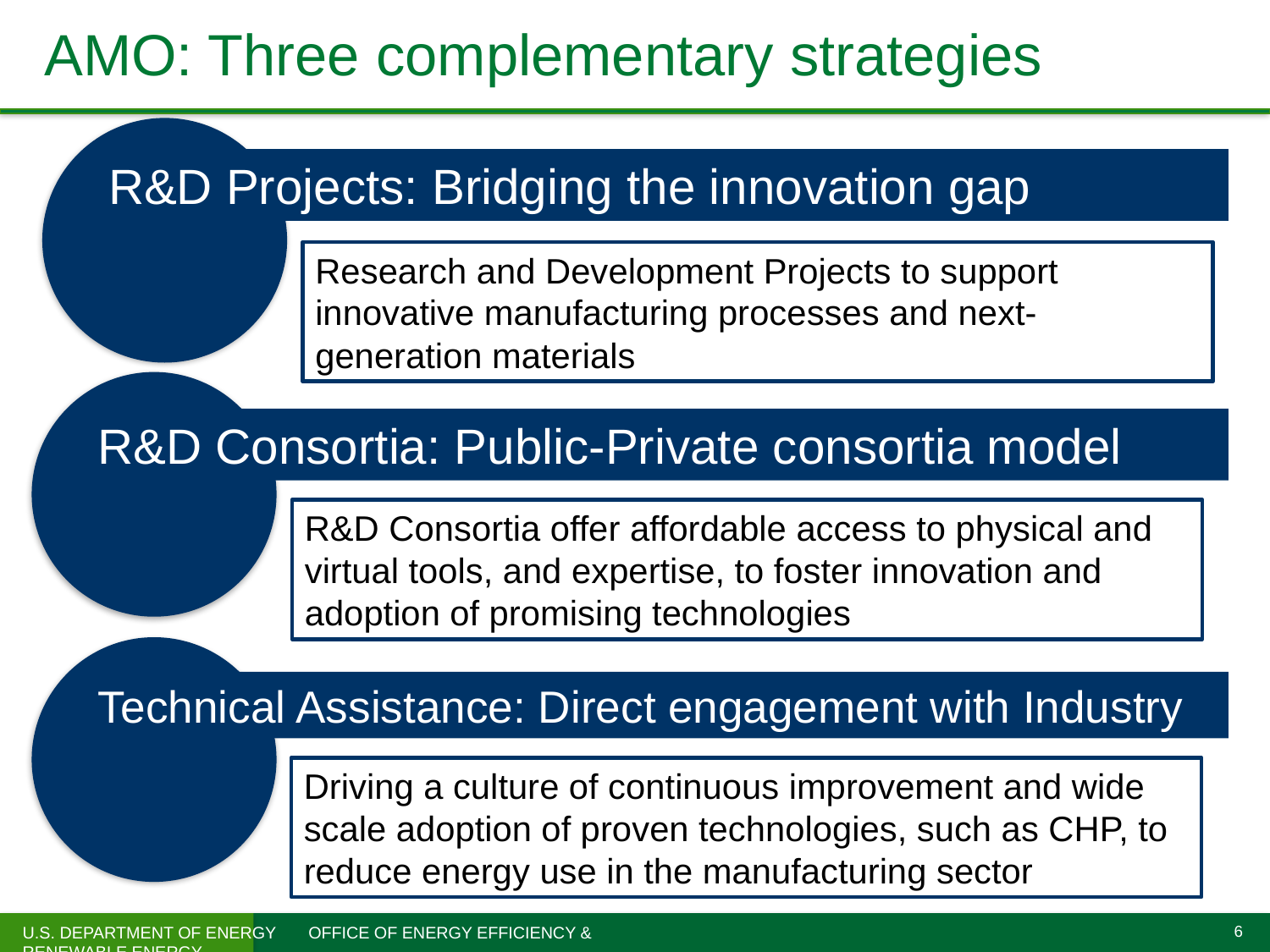

# AMO: Three complementary strategies

R&D Projects: Bridging the innovation gap
Research and Development Projects to support innovative manufacturing processes and next-generation materials

R&D Consortia: Public-Private consortia model
R&D Consortia offer affordable access to physical and virtual tools, and expertise, to foster innovation and adoption of promising technologies

Technical Assistance: Direct engagement with Industry
Driving a culture of continuous improvement and wide scale adoption of proven technologies, such as CHP, to reduce energy use in the manufacturing sector